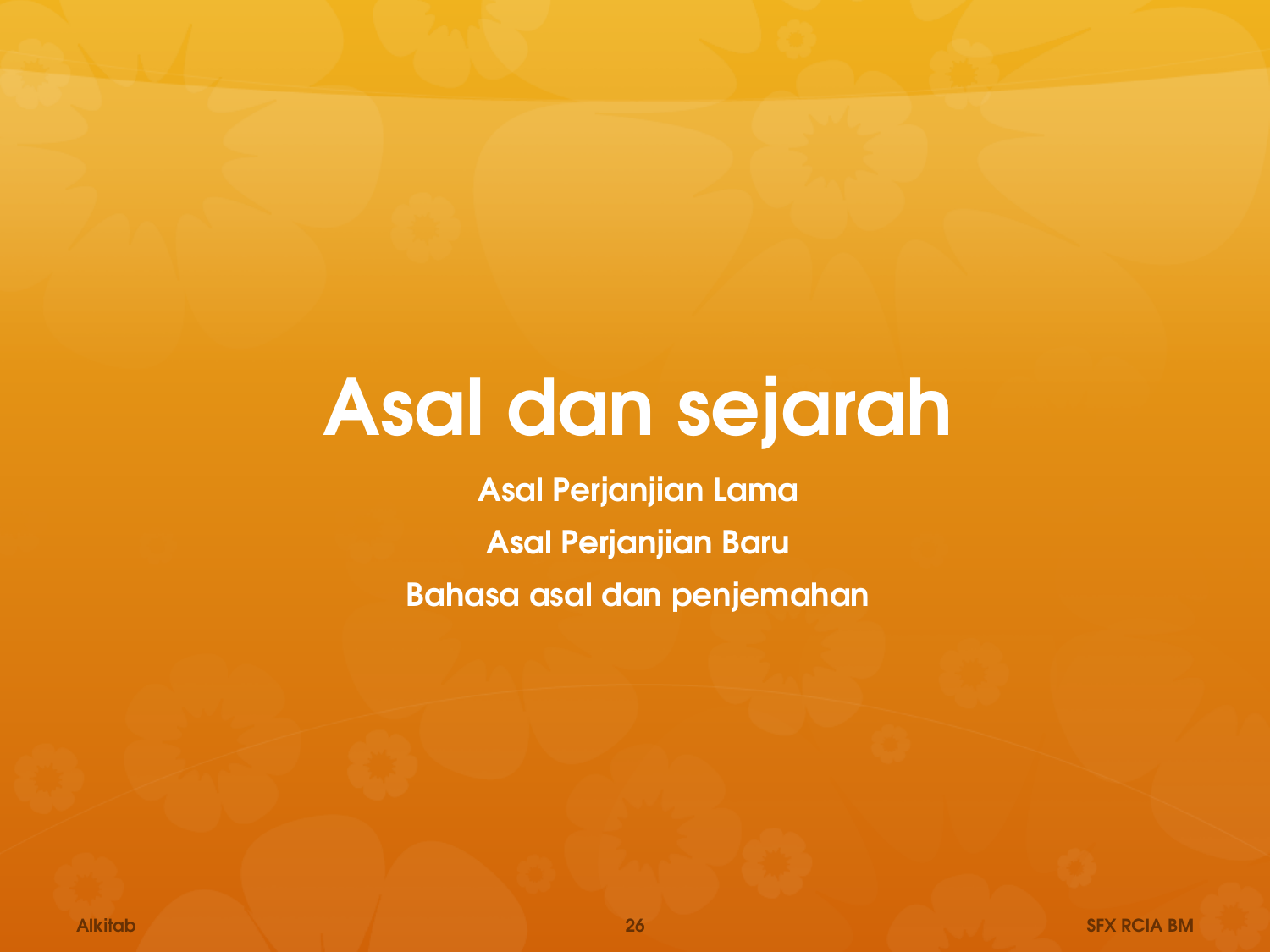

# Asal dan sejarah
Asal Perjanjian Lama
Asal Perjanjian Baru
Bahasa asal dan penjemahan

Alkitab
26
SFX RCIA BM